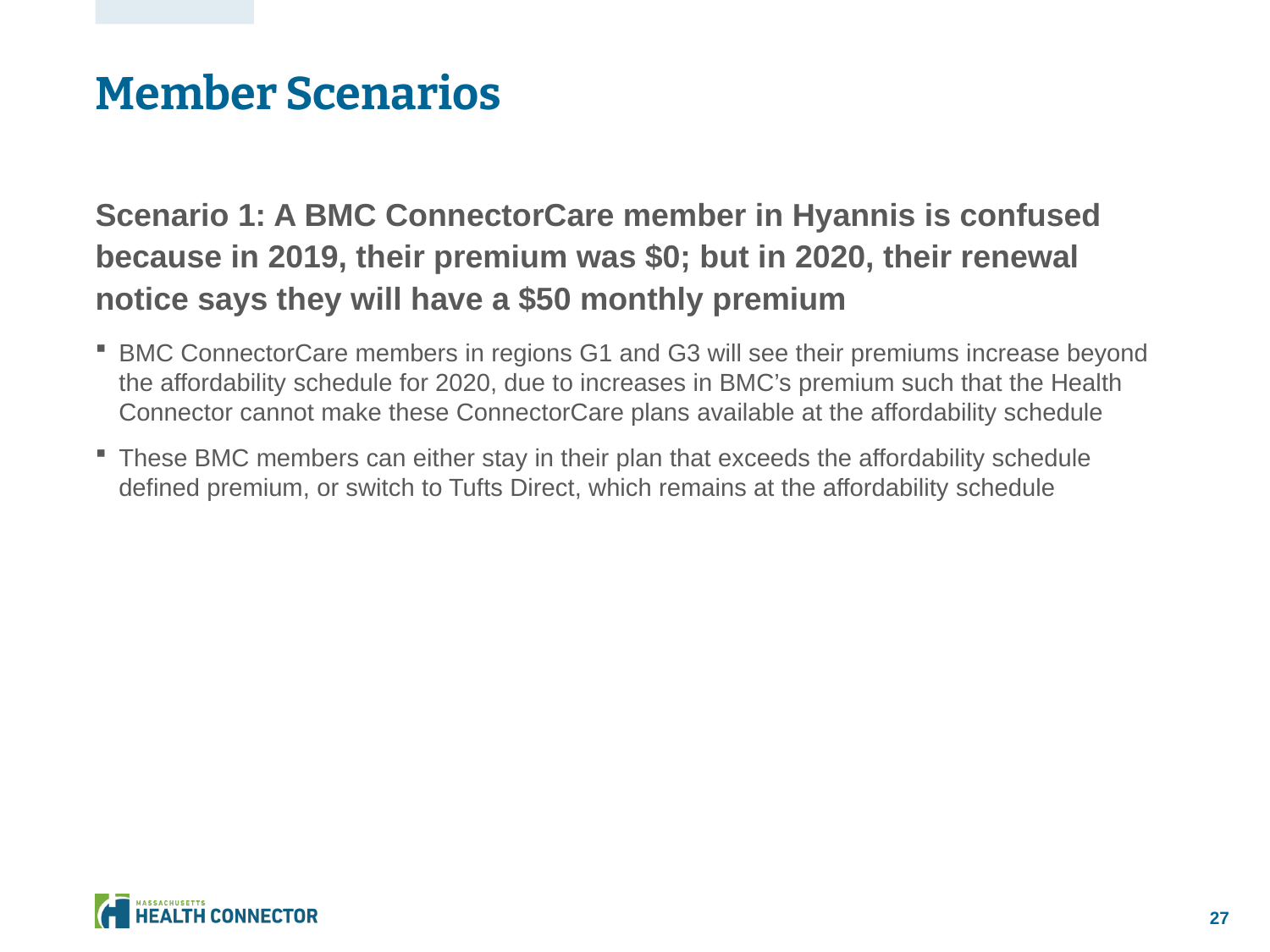

# Member Scenarios
Scenario 1: A BMC ConnectorCare member in Hyannis is confused because in 2019, their premium was $0; but in 2020, their renewal notice says they will have a $50 monthly premium
BMC ConnectorCare members in regions G1 and G3 will see their premiums increase beyond the affordability schedule for 2020, due to increases in BMC’s premium such that the Health Connector cannot make these ConnectorCare plans available at the affordability schedule
These BMC members can either stay in their plan that exceeds the affordability schedule defined premium, or switch to Tufts Direct, which remains at the affordability schedule

27